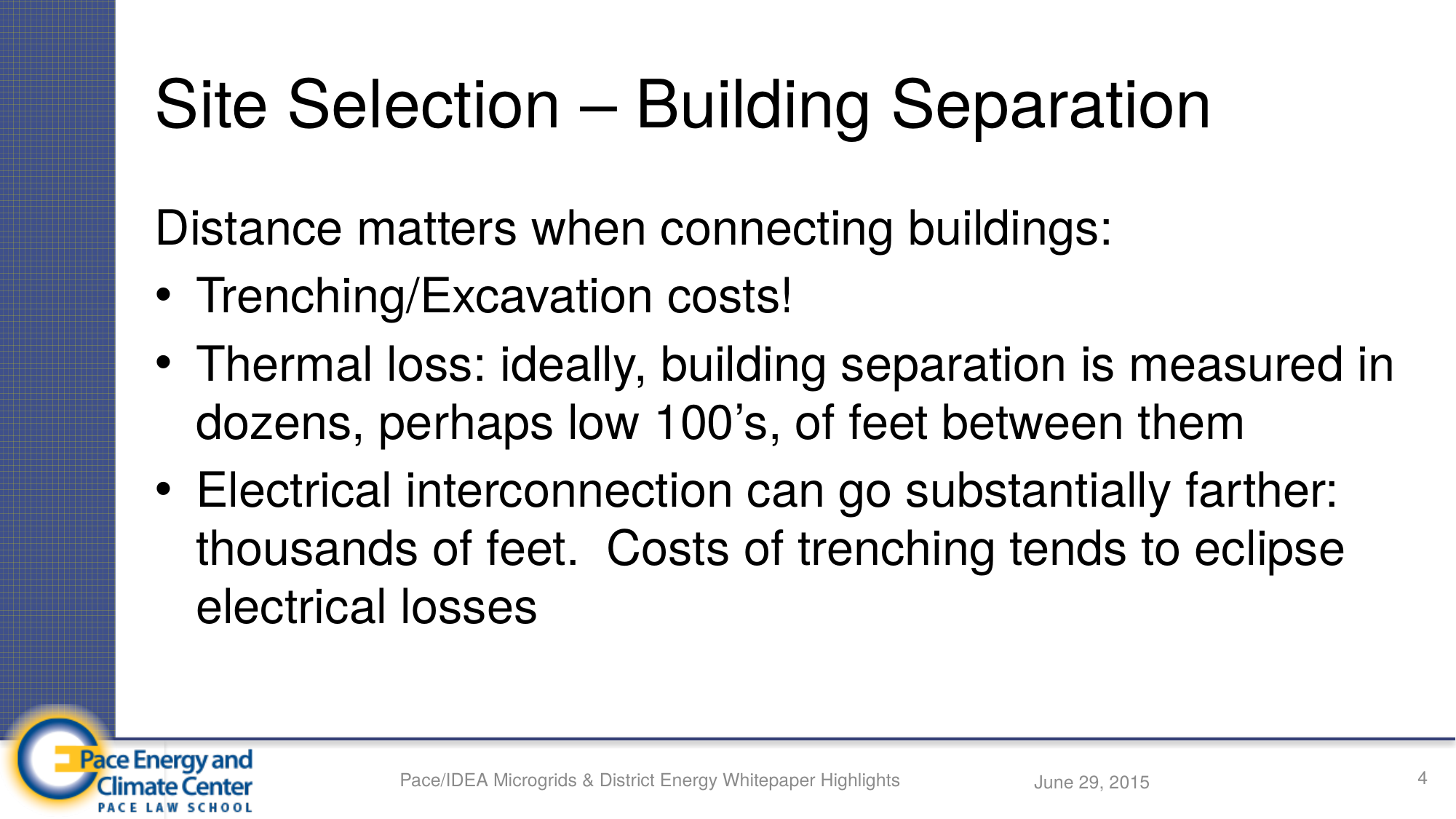

# Site Selection – Building Separation
Distance matters when connecting buildings:
Trenching/Excavation costs!
Thermal loss: ideally, building separation is measured in dozens, perhaps low 100’s, of feet between them
Electrical interconnection can go substantially farther: thousands of feet.  Costs of trenching tends to eclipse electrical losses
4
Pace/IDEA Microgrids & District Energy Whitepaper Highlights
June 29, 2015